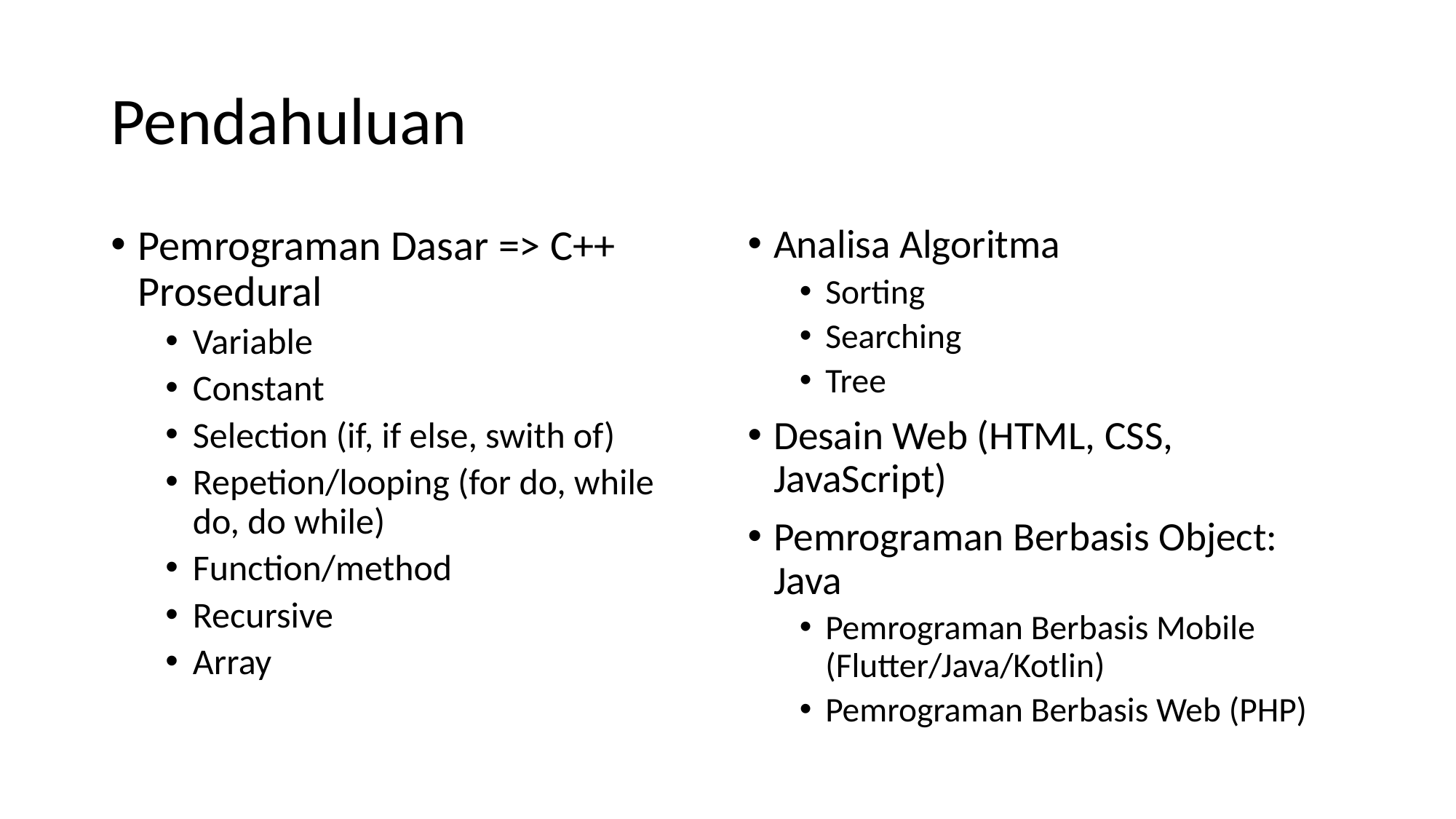

# Pendahuluan
Pemrograman Dasar => C++ Prosedural
Variable
Constant
Selection (if, if else, swith of)
Repetion/looping (for do, while do, do while)
Function/method
Recursive
Array

Analisa Algoritma
Sorting
Searching
Tree
Desain Web (HTML, CSS, JavaScript)
Pemrograman Berbasis Object: Java
Pemrograman Berbasis Mobile (Flutter/Java/Kotlin)
Pemrograman Berbasis Web (PHP)